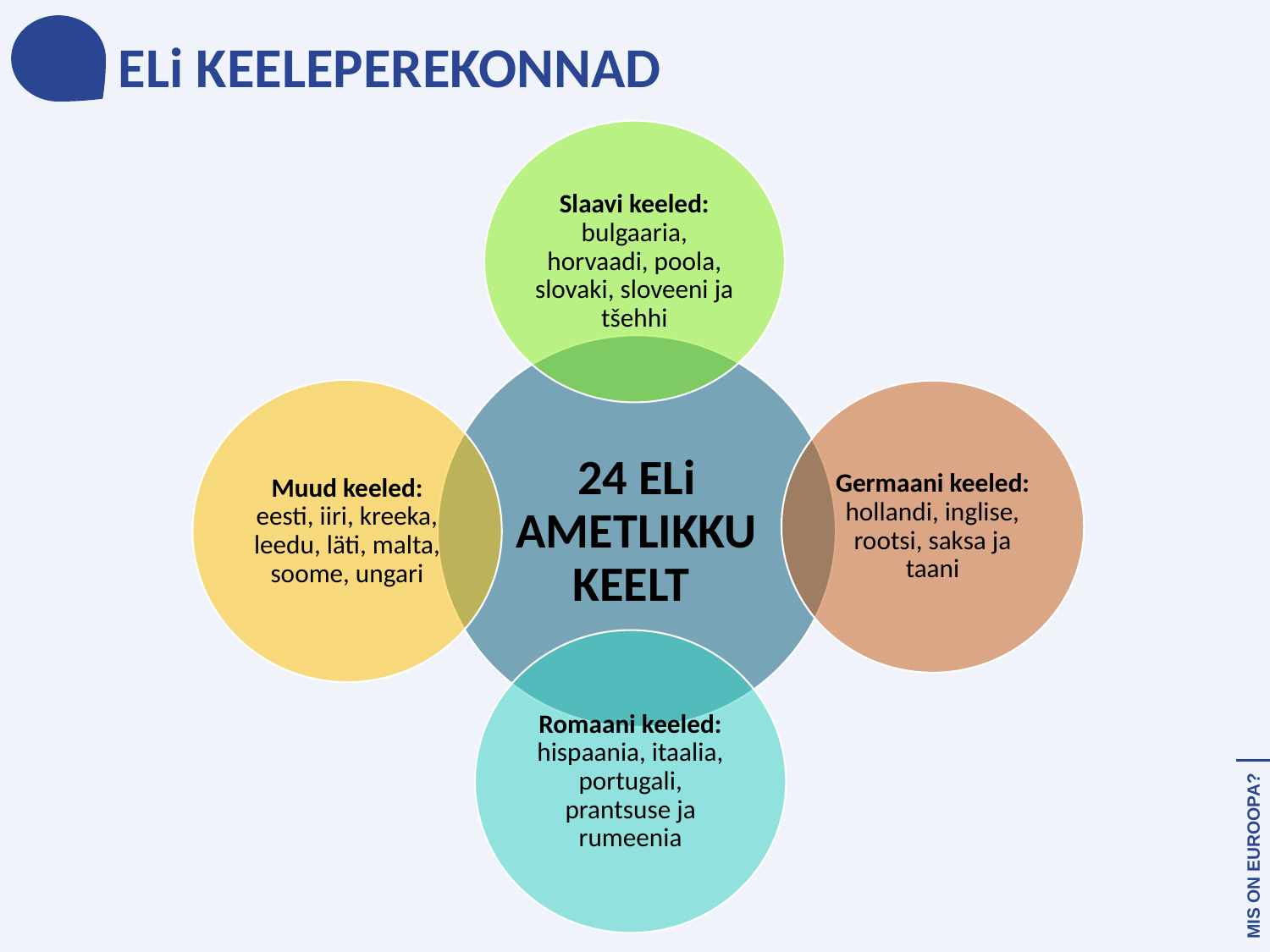

ELi KEELEPEREKONNAD

24 ELi AMETLIKKU KEELT

Slaavi keeled: bulgaaria, horvaadi, poola, slovaki, sloveeni ja tšehhi
Germaani keeled: hollandi, inglise, rootsi, saksa ja taani
Romaani keeled: hispaania, itaalia, portugali, prantsuse ja rumeenia
Muud keeled: eesti, iiri, kreeka, leedu, läti, malta, soome, ungari

MIS ON EUROOPA?